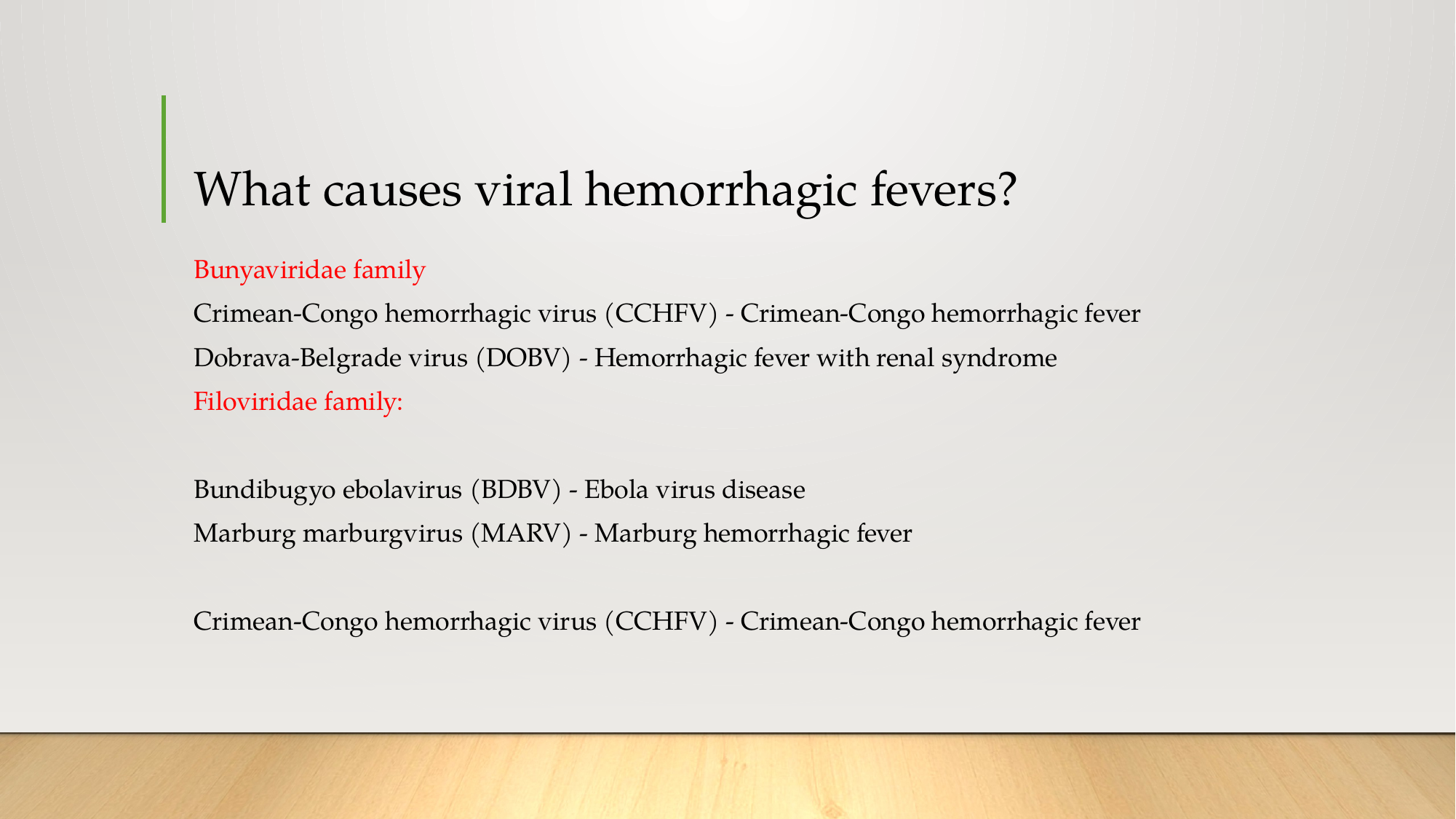

# What causes viral hemorrhagic fevers?
Bunyaviridae family
Crimean-Congo hemorrhagic virus (CCHFV) - Crimean-Congo hemorrhagic fever
Dobrava-Belgrade virus (DOBV) - Hemorrhagic fever with renal syndrome
Filoviridae family:

Bundibugyo ebolavirus (BDBV) - Ebola virus disease
Marburg marburgvirus (MARV) - Marburg hemorrhagic fever

Crimean-Congo hemorrhagic virus (CCHFV) - Crimean-Congo hemorrhagic fever